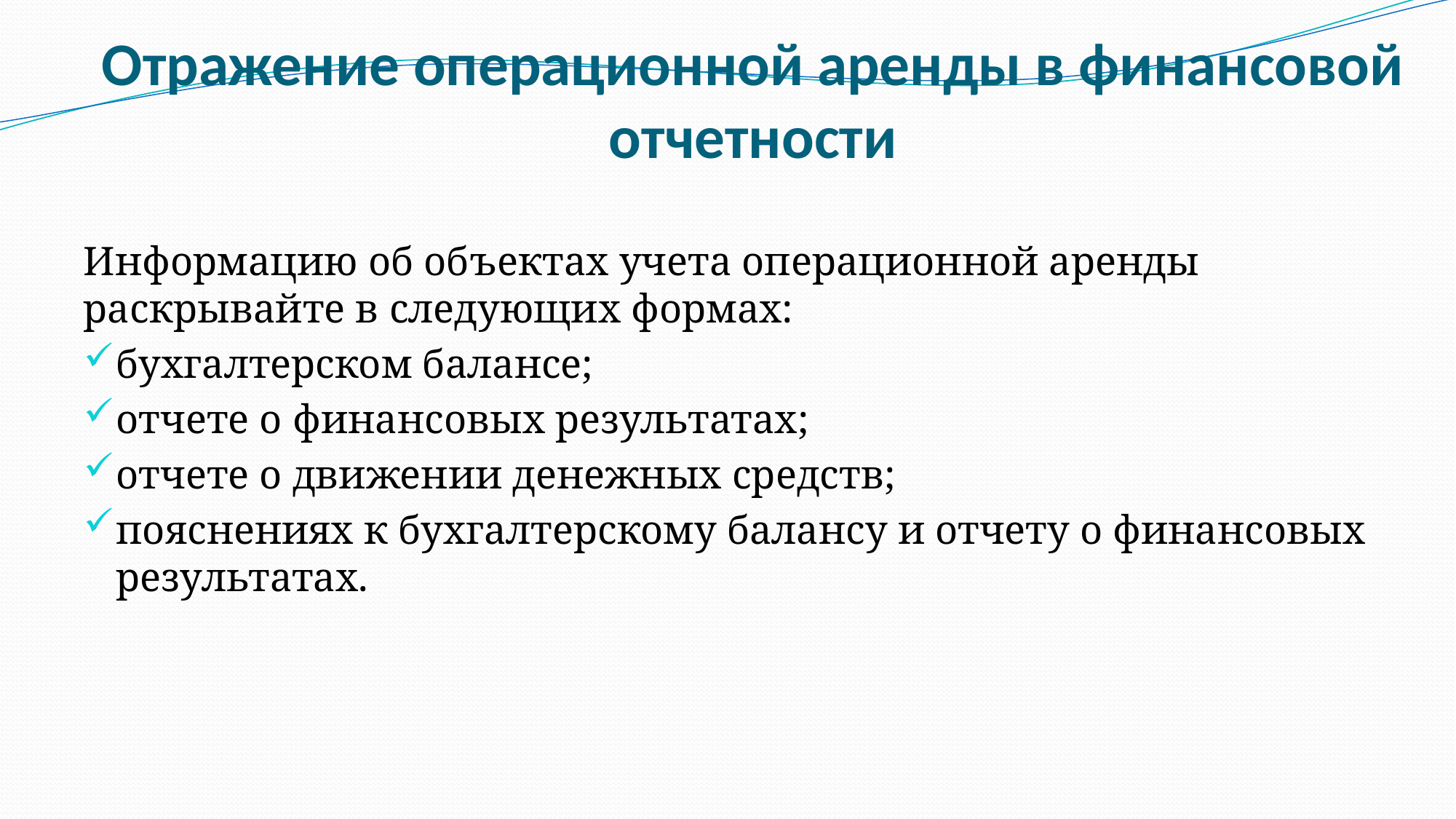

# Отражение операционной аренды в финансовой отчетности
Информацию об объектах учета операционной аренды раскрывайте в следующих формах:
бухгалтерском балансе;
отчете о финансовых результатах;
отчете о движении денежных средств;
пояснениях к бухгалтерскому балансу и отчету о финансовых результатах.